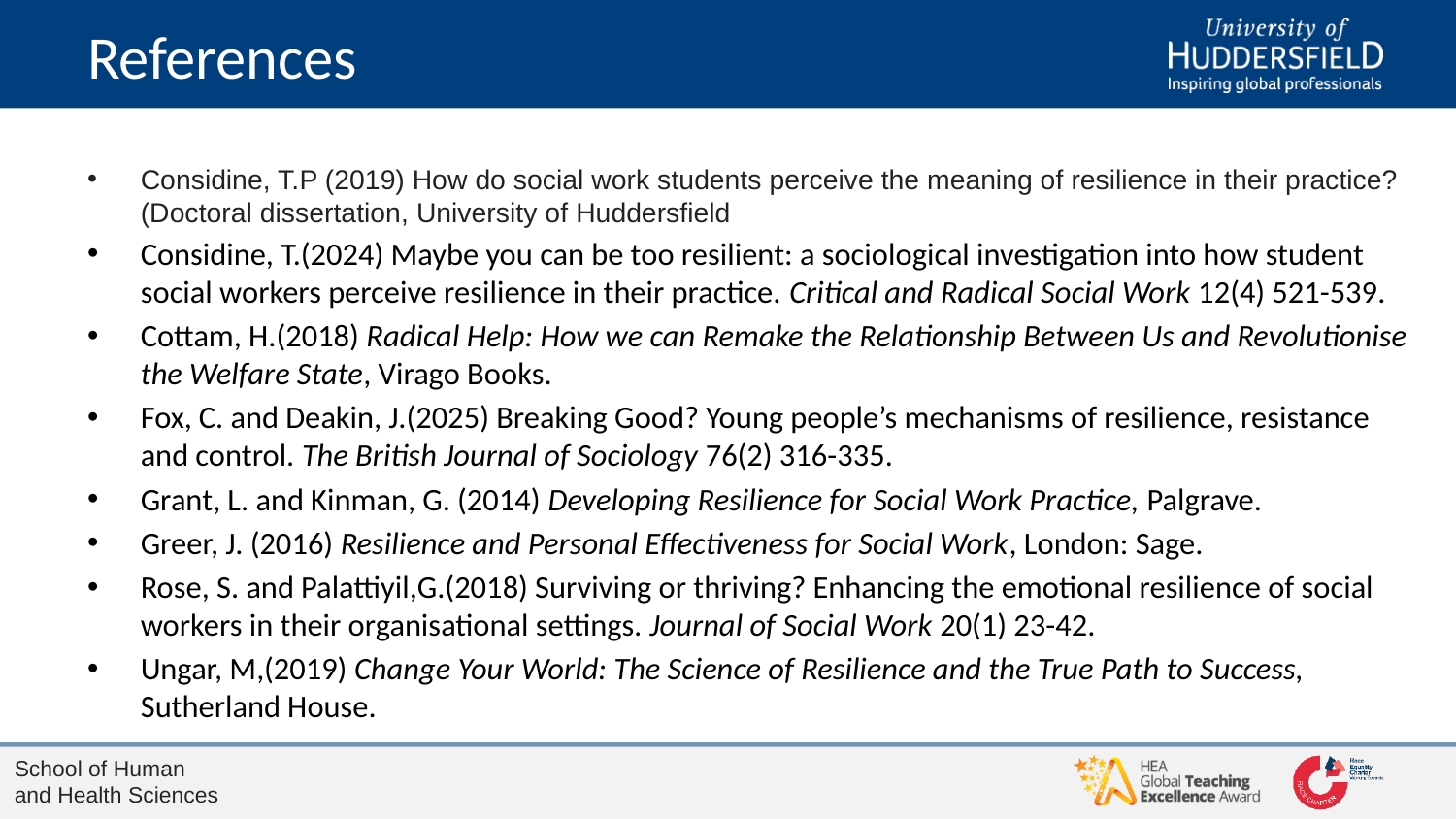

# References

Considine, T.P (2019) How do social work students perceive the meaning of resilience in their practice?(Doctoral dissertation, University of Huddersfield
Considine, T.(2024) Maybe you can be too resilient: a sociological investigation into how student social workers perceive resilience in their practice. Critical and Radical Social Work 12(4) 521-539.
Cottam, H.(2018) Radical Help: How we can Remake the Relationship Between Us and Revolutionise the Welfare State, Virago Books.
Fox, C. and Deakin, J.(2025) Breaking Good? Young people’s mechanisms of resilience, resistance and control. The British Journal of Sociology 76(2) 316-335.
Grant, L. and Kinman, G. (2014) Developing Resilience for Social Work Practice, Palgrave.
Greer, J. (2016) Resilience and Personal Effectiveness for Social Work, London: Sage.
Rose, S. and Palattiyil,G.(2018) Surviving or thriving? Enhancing the emotional resilience of social workers in their organisational settings. Journal of Social Work 20(1) 23-42.
Ungar, M,(2019) Change Your World: The Science of Resilience and the True Path to Success, Sutherland House.